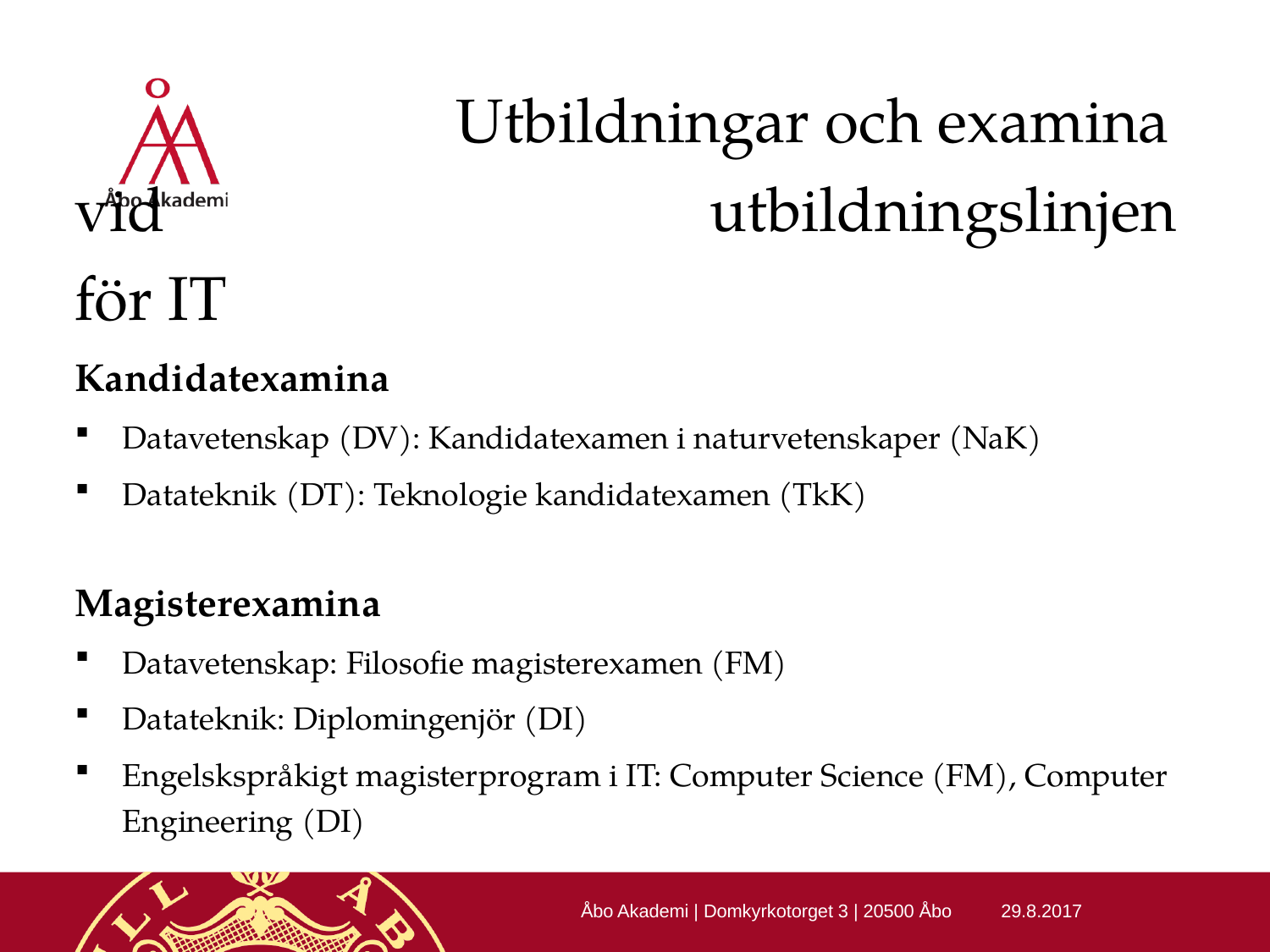

Utbildningar och examina vid     				utbildningslinjen för IT
Kandidatexamina
Datavetenskap (DV): Kandidatexamen i naturvetenskaper (NaK)
Datateknik (DT): Teknologie kandidatexamen (TkK)
Magisterexamina
Datavetenskap: Filosofie magisterexamen (FM)
Datateknik: Diplomingenjör (DI)
Engelskspråkigt magisterprogram i IT: Computer Science (FM), Computer Engineering (DI)

Åbo Akademi | Domkyrkotorget 3 | 20500 Åbo
29.8.2017